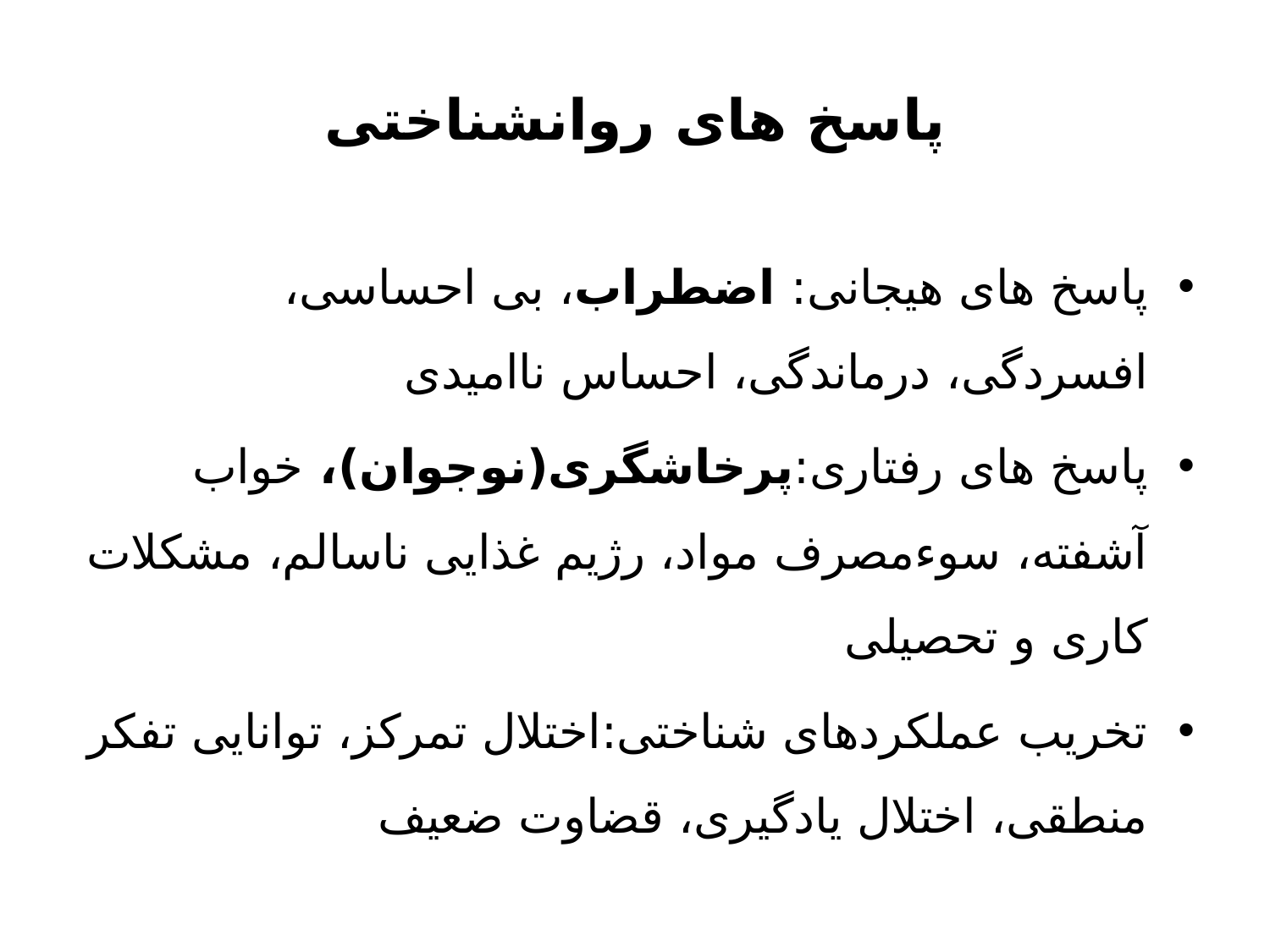

# پاسخ های روانشناختی
پاسخ های هیجانی: اضطراب، بی احساسی، افسردگی، درماندگی، احساس ناامیدی
پاسخ های رفتاری:پرخاشگری(نوجوان)، خواب آشفته، سوءمصرف مواد، رژیم غذایی ناسالم، مشکلات کاری و تحصیلی
تخریب عملکردهای شناختی:اختلال تمرکز، توانایی تفکر منطقی، اختلال یادگیری، قضاوت ضعیف